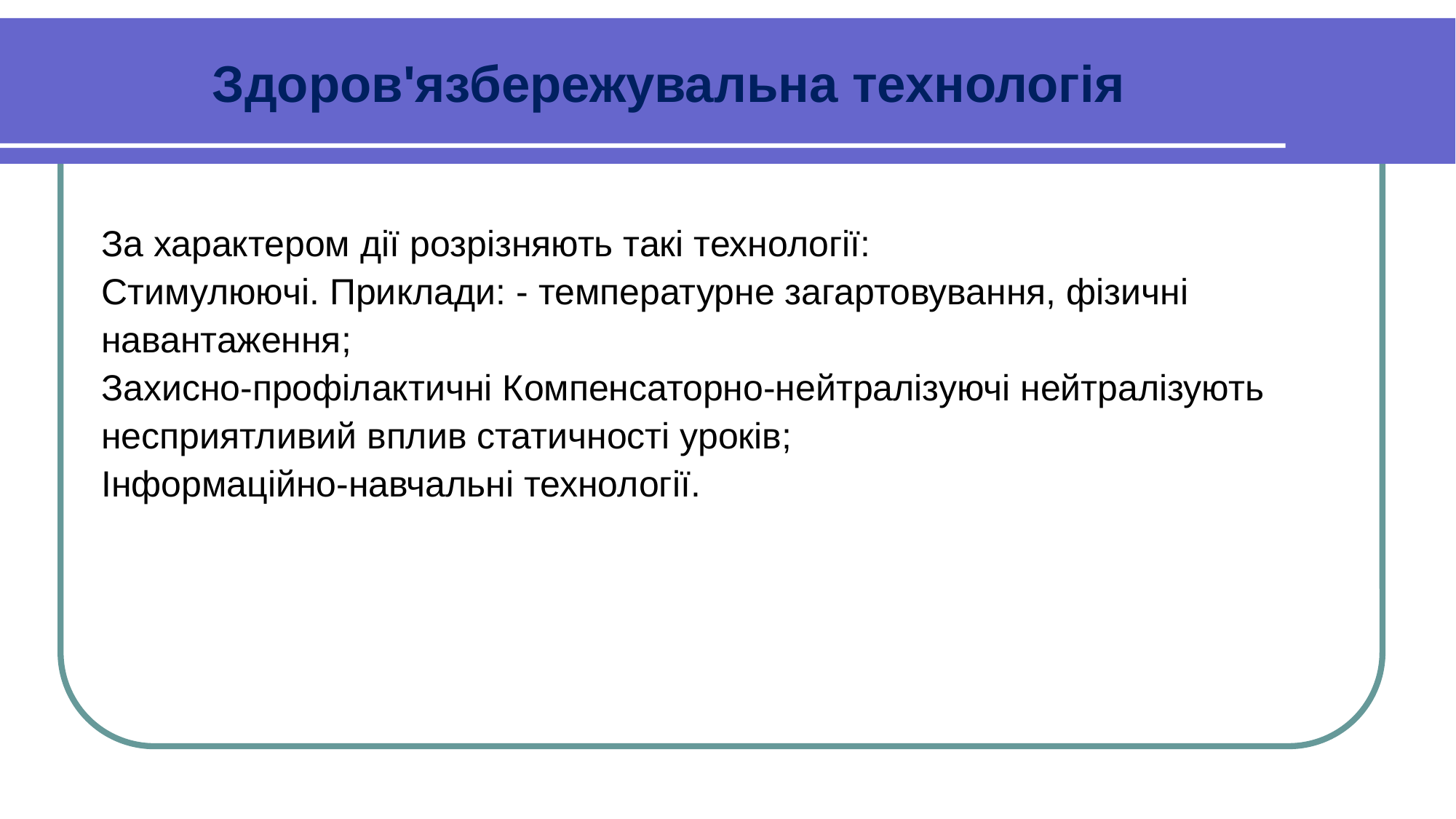

Здоров'язбережувальна технологія
За характером дії розрізняють такі технології:
Стимулюючі. Приклади: - температурне загартовування, фізичні навантаження;
Захисно-профілактичні Компенсаторно-нейтралізуючі нейтралізують несприятливий вплив статичності уроків;
Інформаційно-навчальні технології.